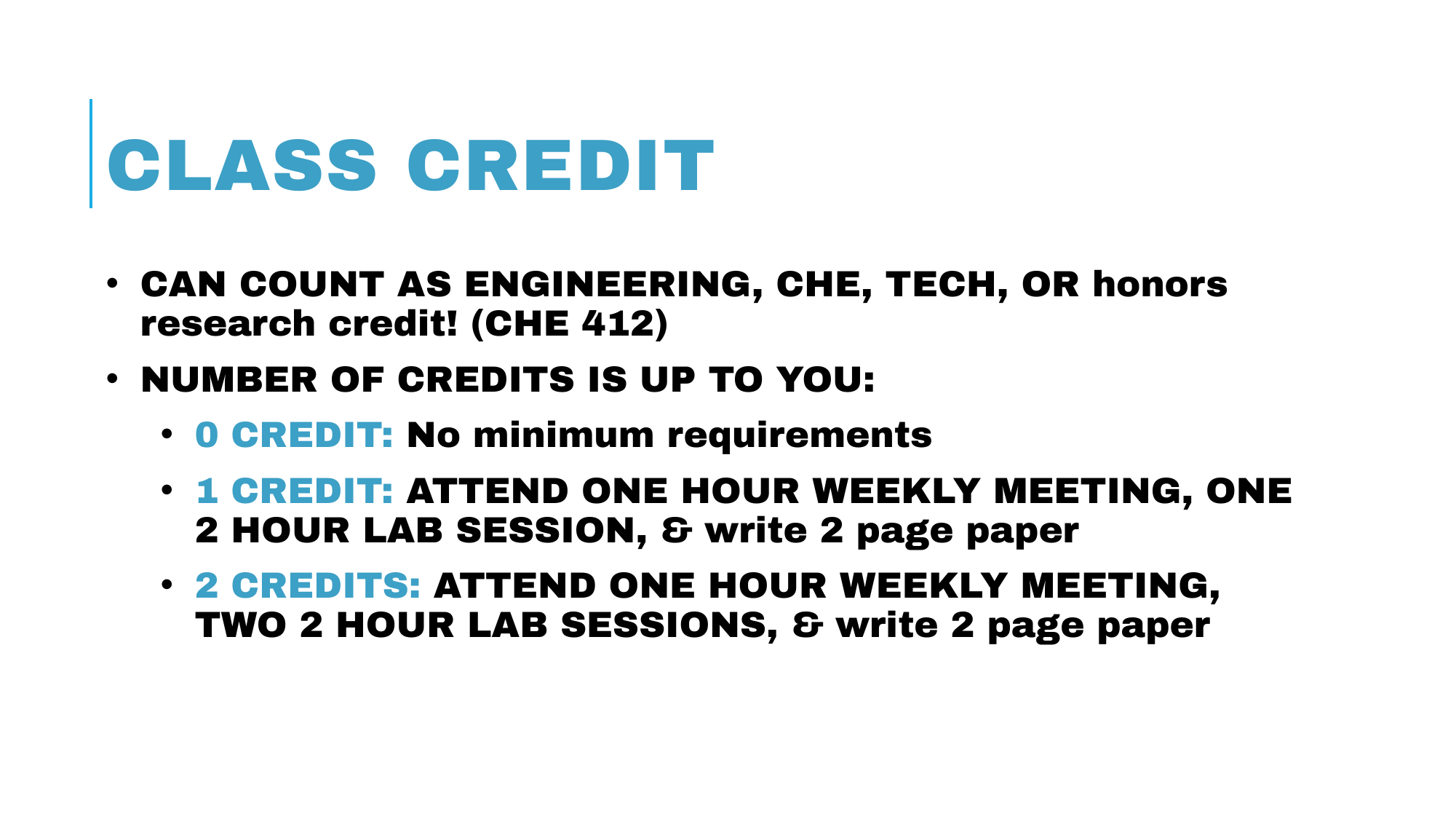

# CLASS CREDIT
Can count as engineering, CHE, TECH, or honors research credit! (CHE 412)
Number of credits is up to you:
0 CREDIT: No minimum requirements
1 CREDIT: Attend one hour weekly meeting, one 2 hour lab session, & write 2 page paper
2 CREDITS: attend one hour weekly meeting, two 2 hour lab sessions, & write 2 page paper